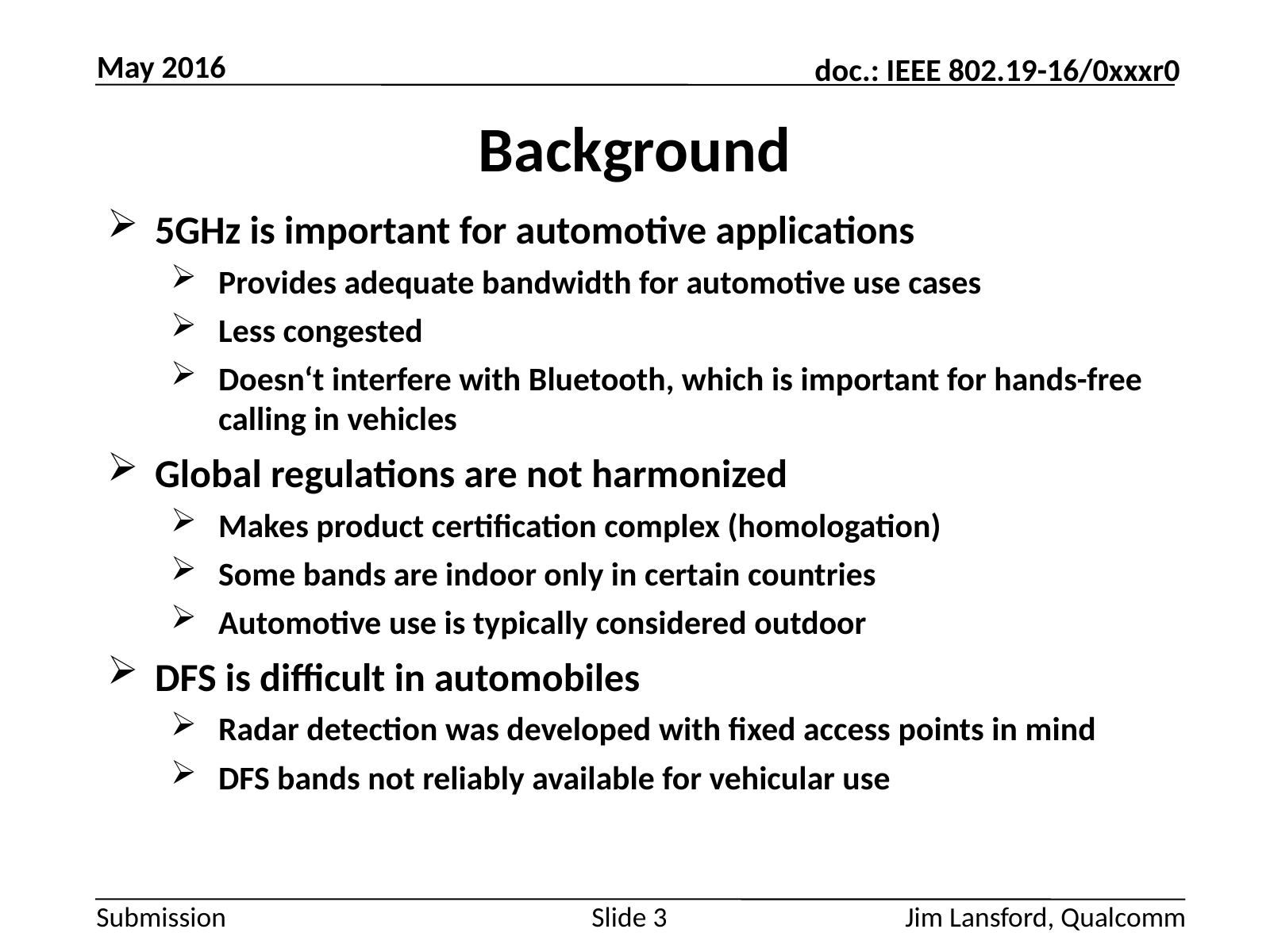

May 2016
# Background
5GHz is important for automotive applications
Provides adequate bandwidth for automotive use cases
Less congested
Doesn‘t interfere with Bluetooth, which is important for hands-free calling in vehicles
Global regulations are not harmonized
Makes product certification complex (homologation)
Some bands are indoor only in certain countries
Automotive use is typically considered outdoor
DFS is difficult in automobiles
Radar detection was developed with fixed access points in mind
DFS bands not reliably available for vehicular use

Slide 3
Jim Lansford, Qualcomm